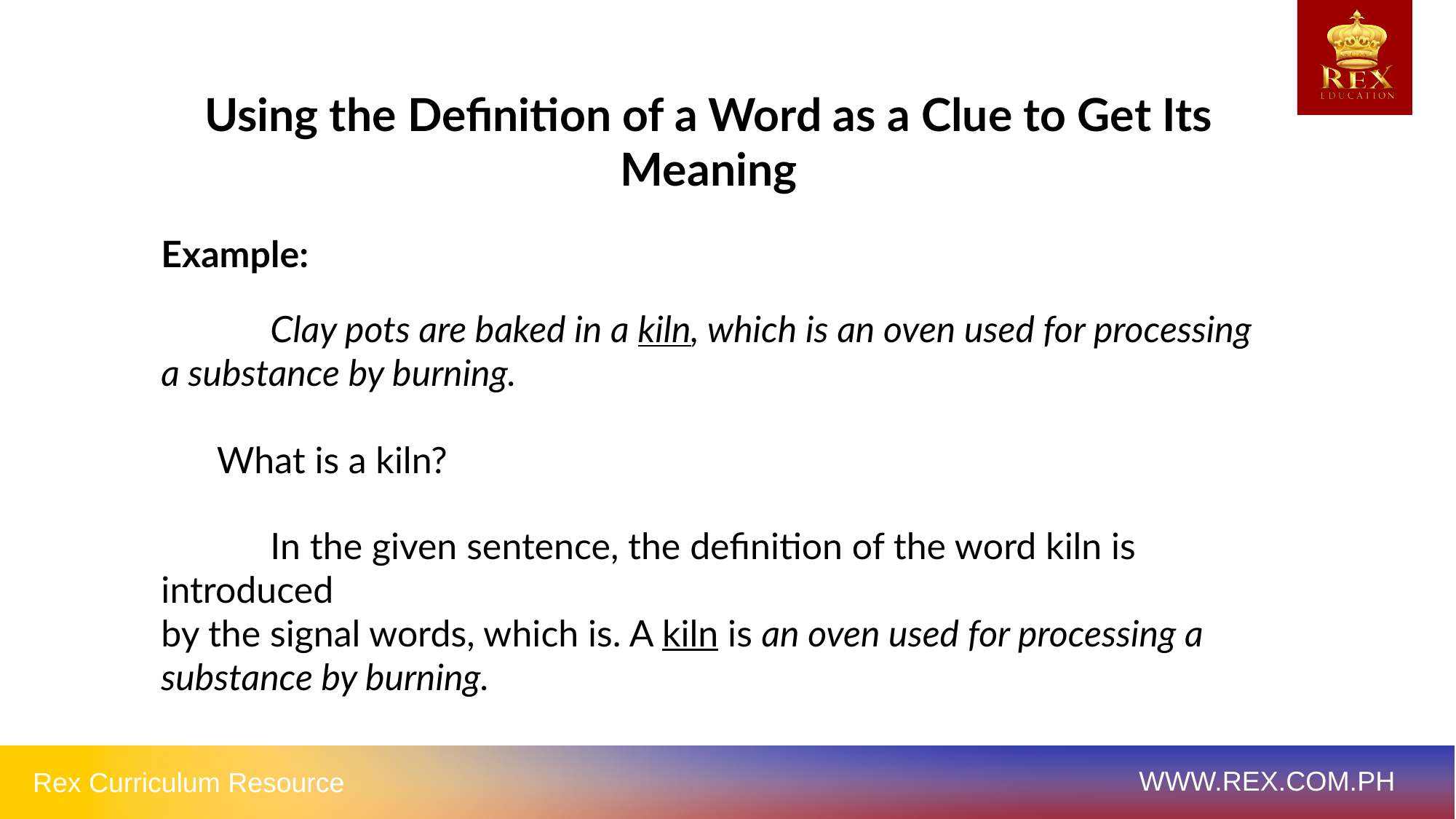

Using the Definition of a Word as a Clue to Get Its Meaning
Example:
	Clay pots are baked in a kiln, which is an oven used for processing
a substance by burning.

      What is a kiln?

	In the given sentence, the definition of the word kiln is introduced
by the signal words, which is. A kiln is an oven used for processing a
substance by burning.